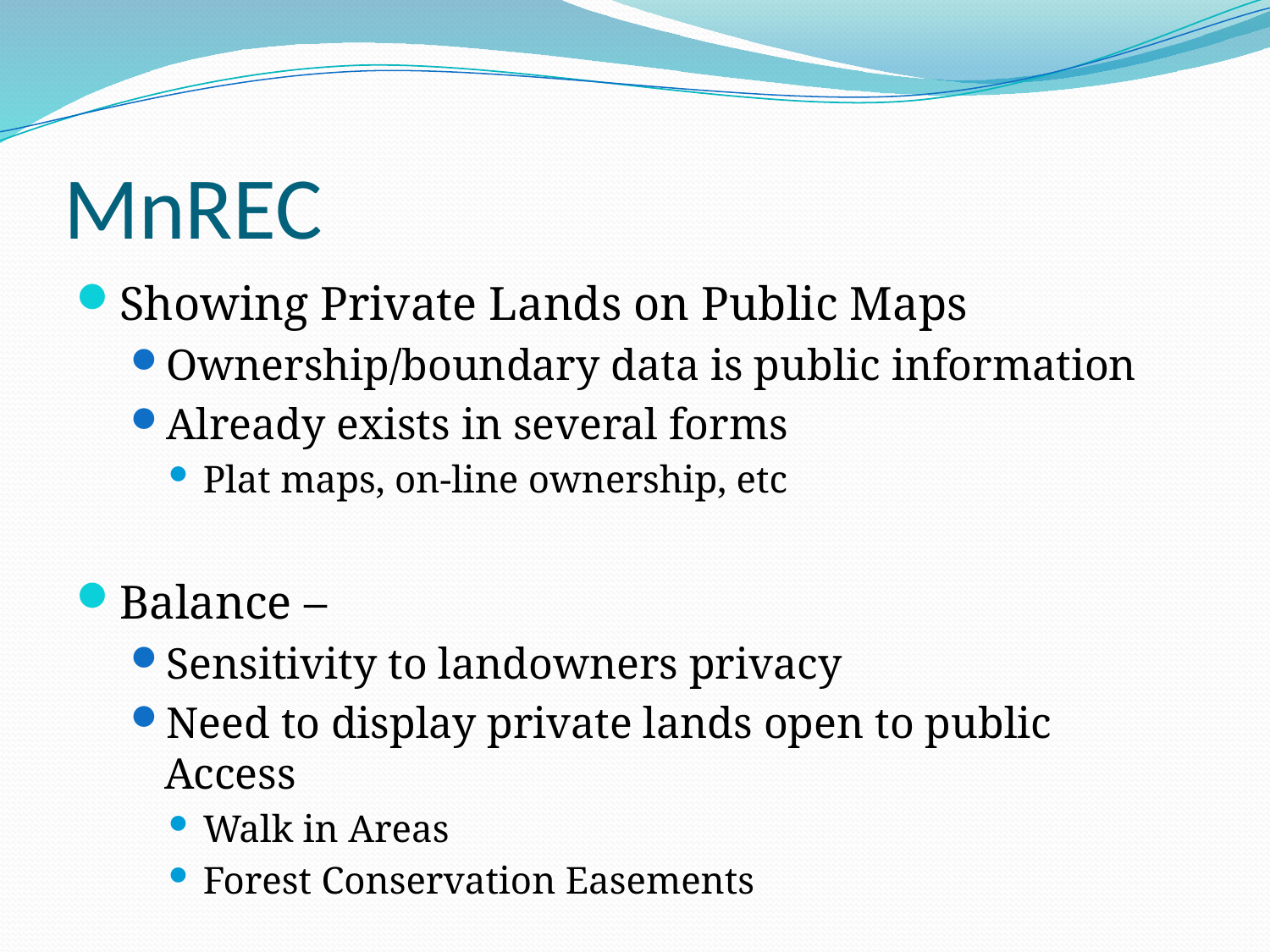

# MnREC
Showing Private Lands on Public Maps
Ownership/boundary data is public information
Already exists in several forms
Plat maps, on-line ownership, etc

Balance –
Sensitivity to landowners privacy
Need to display private lands open to public Access
Walk in Areas
Forest Conservation Easements